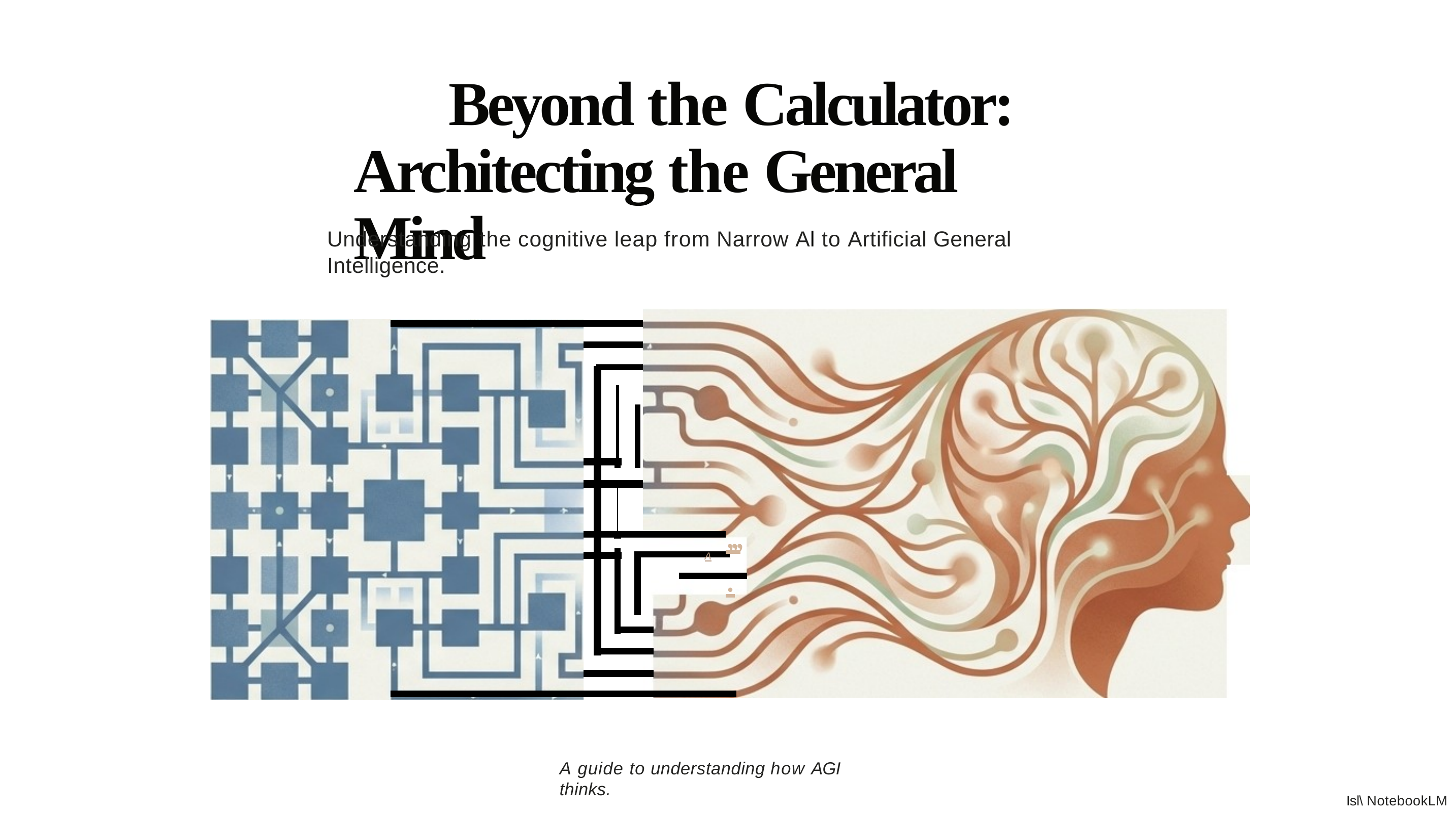

# Beyond the Calculator:  Architecting the General Mind
Understanding the cognitive leap from Narrow Al to Artificial General Intelligence.

,,,.

A

A	guide to understanding how AGI  thinks.
Isl\ NotebookLM